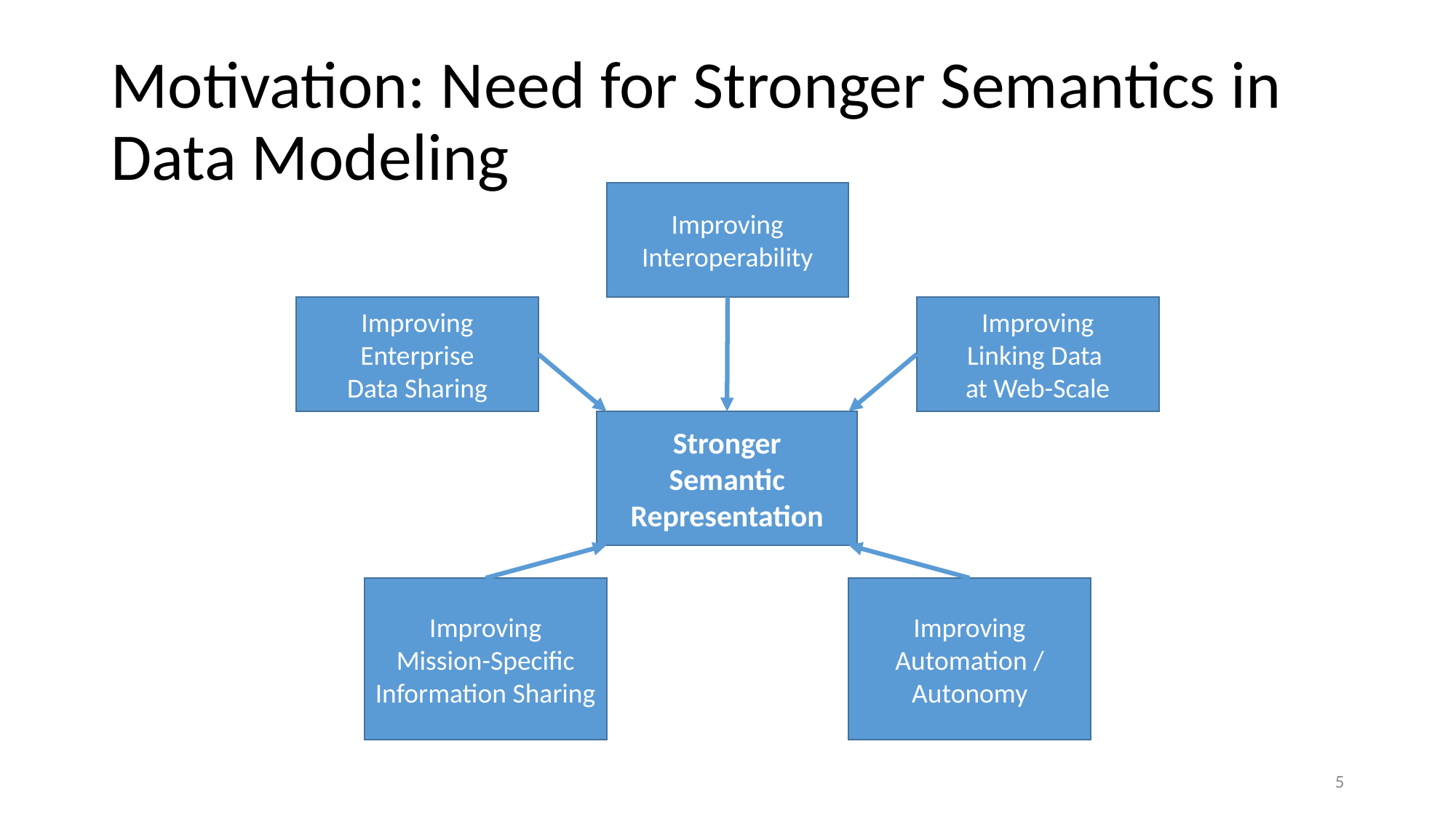

# Motivation: Need for Stronger Semantics in Data Modeling
Improving
Interoperability
Improving
Enterprise
Data Sharing
Improving
Linking Data
at Web-Scale
Stronger
Semantic
Representation
Improving
Mission-Specific
Information Sharing
Improving
Automation / Autonomy
5